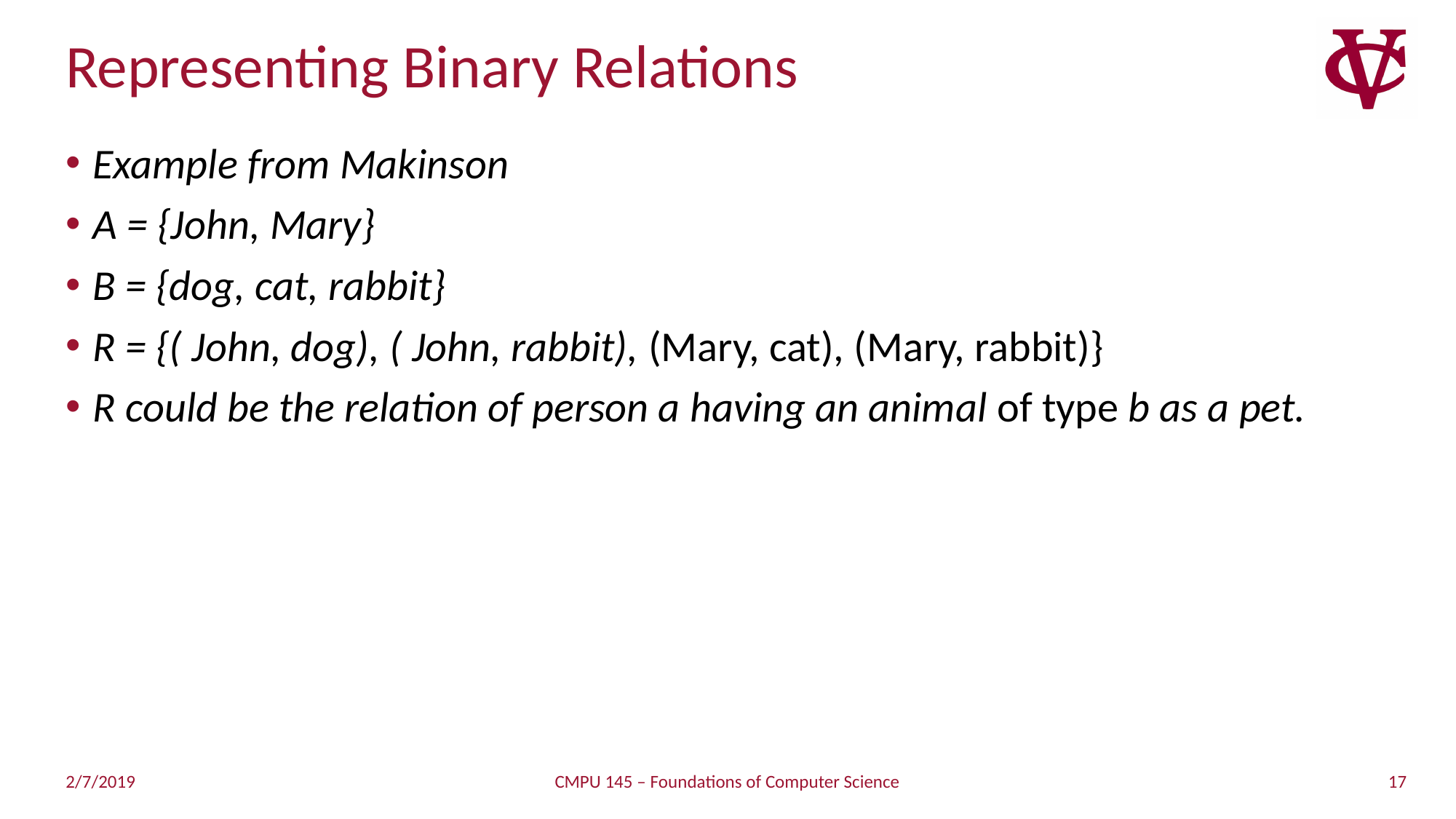

# Representing Binary Relations
Example from Makinson
A = {John, Mary}
B = {dog, cat, rabbit}
R = {( John, dog), ( John, rabbit), (Mary, cat), (Mary, rabbit)}
R could be the relation of person a having an animal of type b as a pet.
17
2/7/2019
CMPU 145 – Foundations of Computer Science